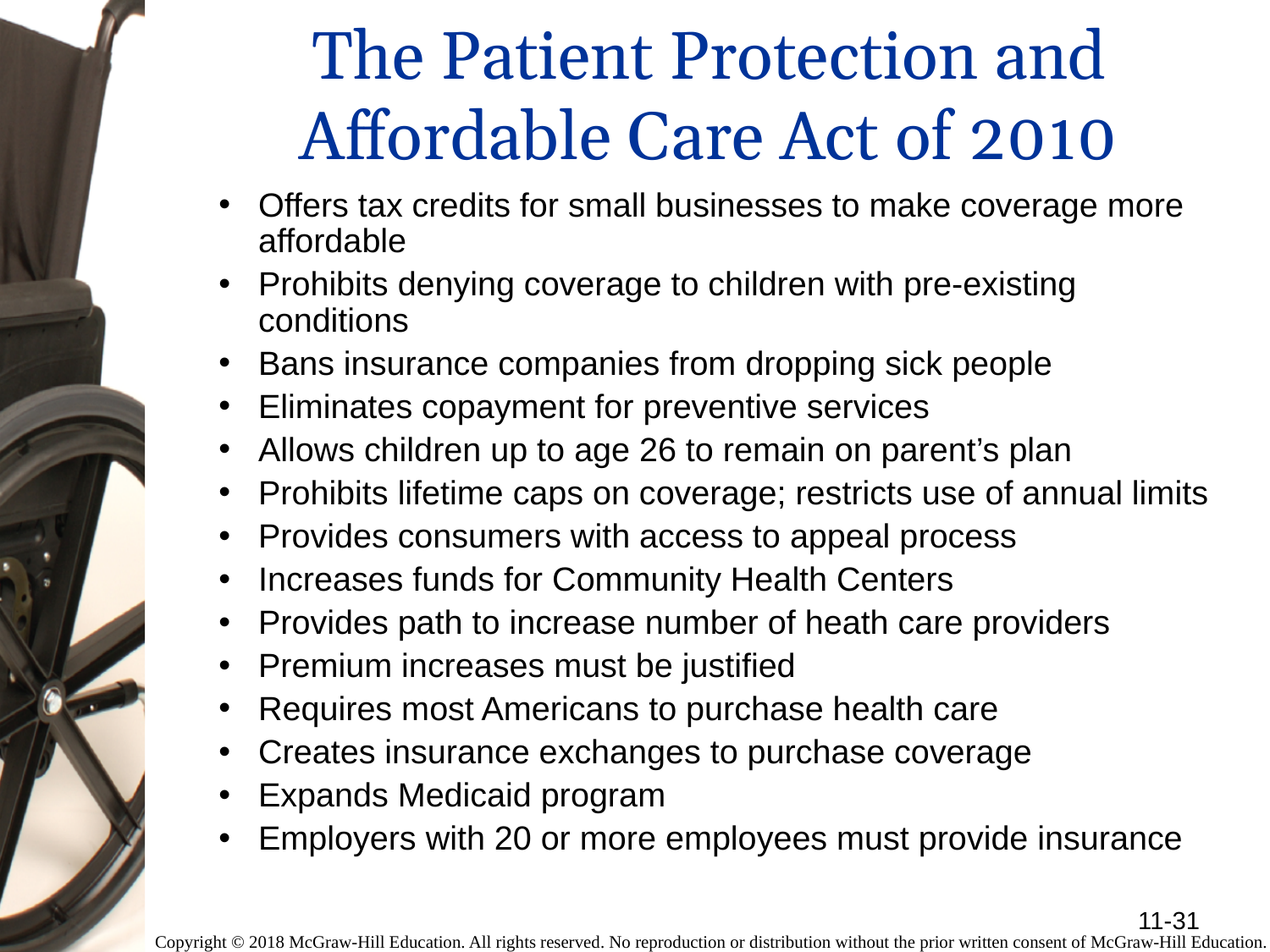

# The Patient Protection and Affordable Care Act of 2010
Offers tax credits for small businesses to make coverage more affordable
Prohibits denying coverage to children with pre-existing conditions
Bans insurance companies from dropping sick people
Eliminates copayment for preventive services
Allows children up to age 26 to remain on parent’s plan
Prohibits lifetime caps on coverage; restricts use of annual limits
Provides consumers with access to appeal process
Increases funds for Community Health Centers
Provides path to increase number of heath care providers
Premium increases must be justified
Requires most Americans to purchase health care
Creates insurance exchanges to purchase coverage
Expands Medicaid program
Employers with 20 or more employees must provide insurance
11-31